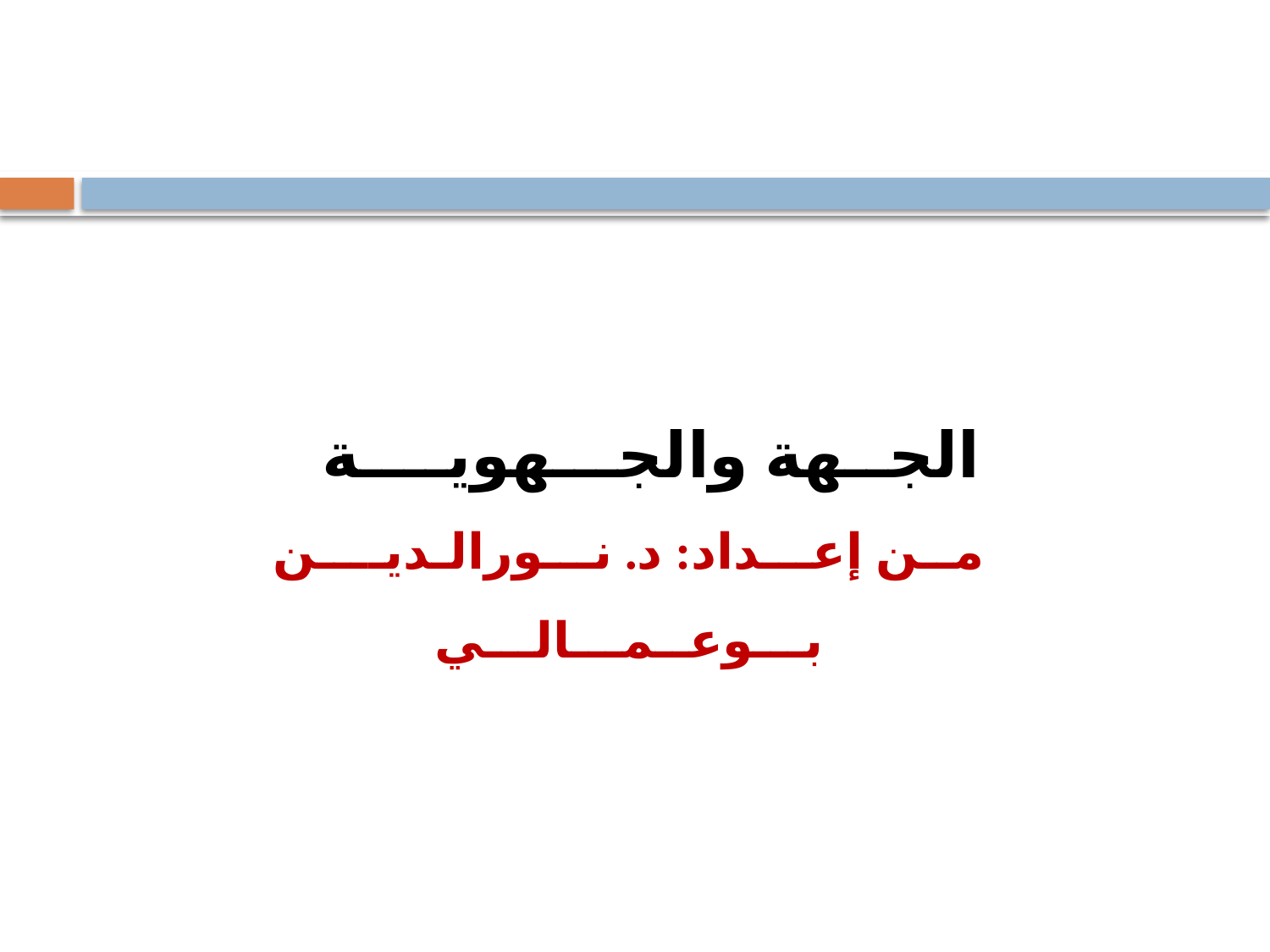

#

الجــهة والجـــهويــــة
مــن إعـــداد: د. نـــورالـديــــن بـــوعــمـــالـــي